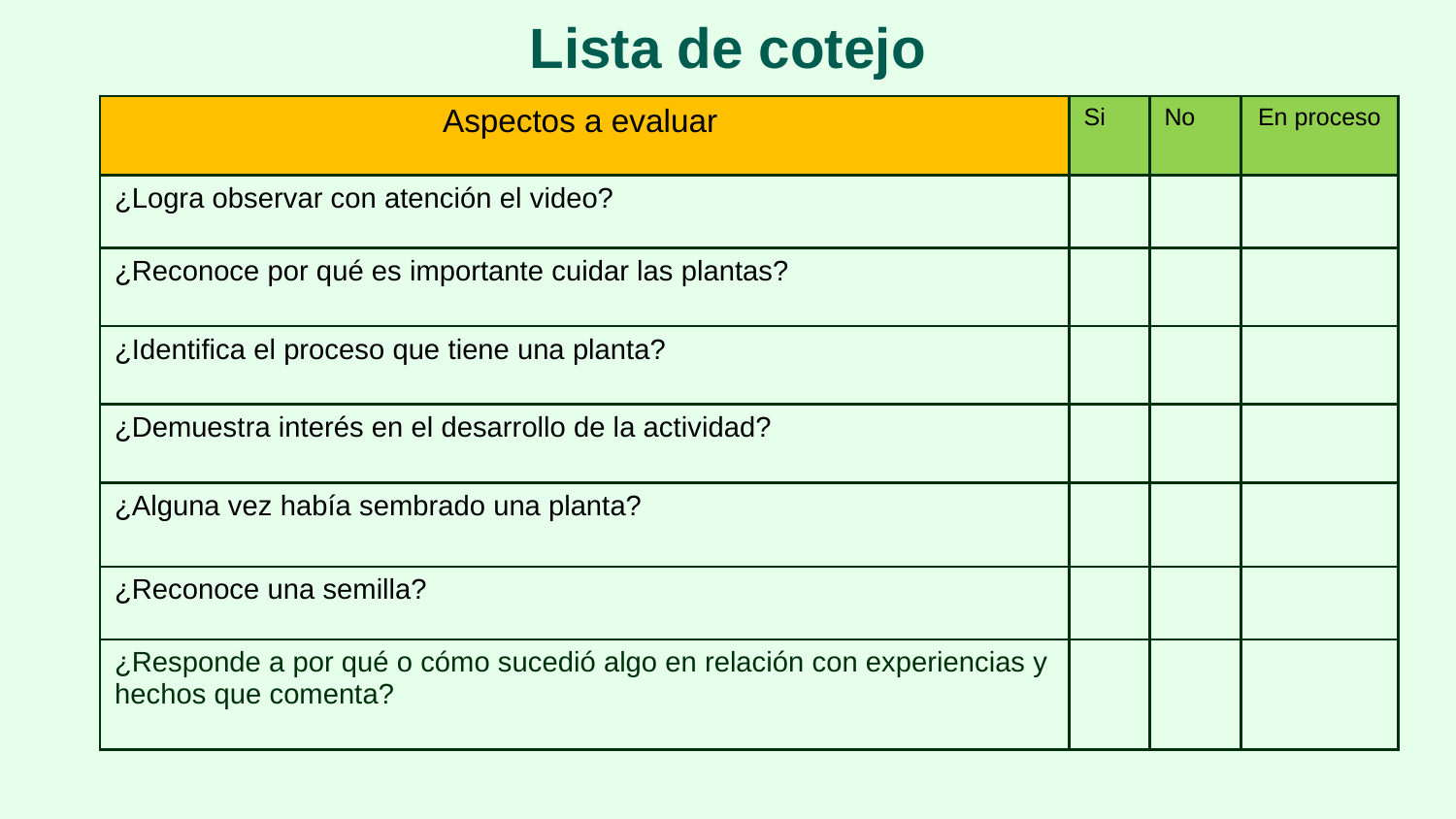

# Lista de cotejo
| Aspectos a evaluar | Si | No | En proceso |
| --- | --- | --- | --- |
| ¿Logra observar con atención el video? |  |  |  |
| ¿Reconoce por qué es importante cuidar las plantas? |  |  |  |
| ¿Identifica el proceso que tiene una planta? |  |  |  |
| ¿Demuestra interés en el desarrollo de la actividad? |  |  |  |
| ¿Alguna vez había sembrado una planta? |  |  |  |
| ¿Reconoce una semilla? |  |  |  |
| ¿Responde a por qué o cómo sucedió algo en relación con experiencias y hechos que comenta? |  |  |  |